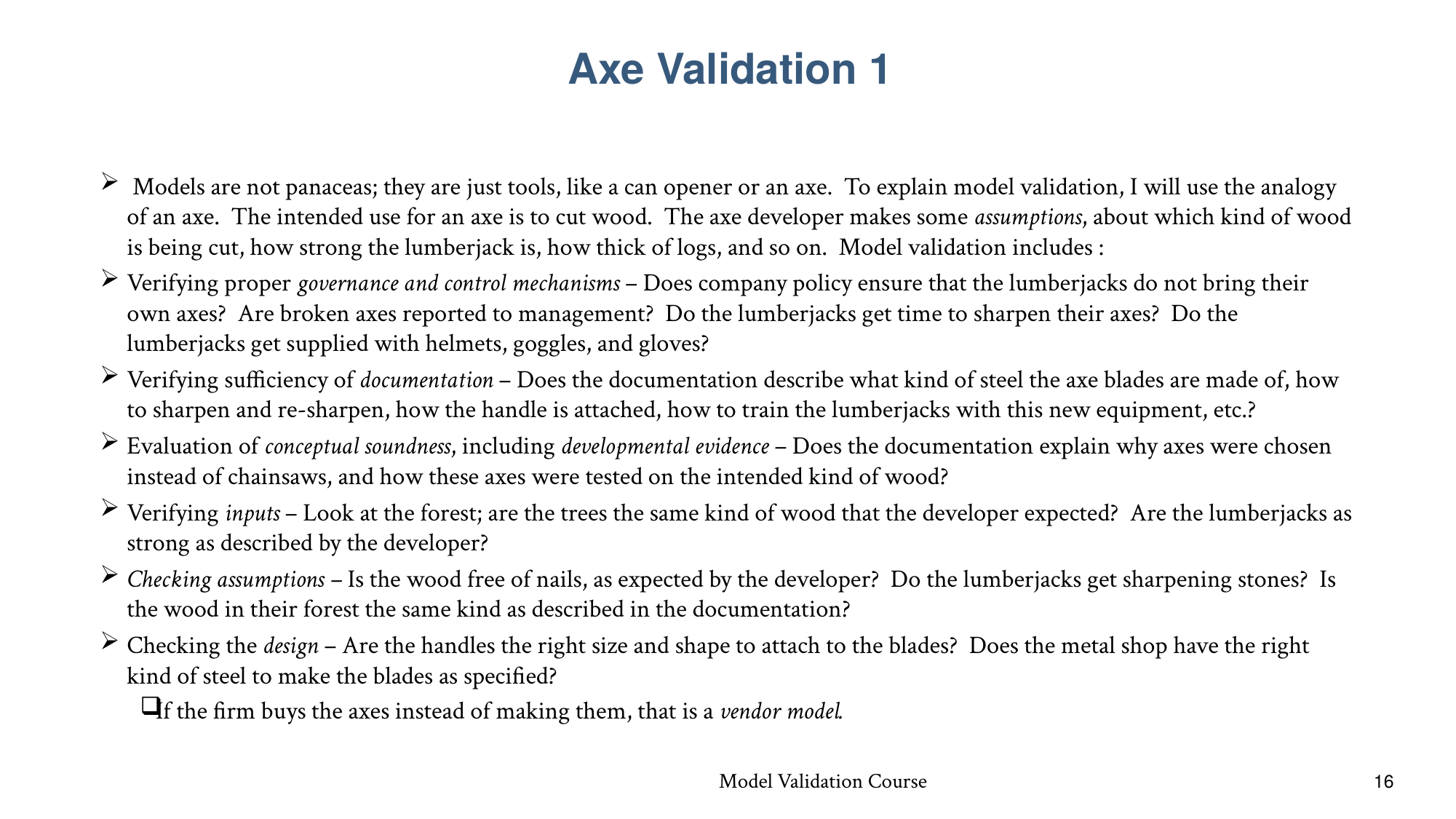

# Axe Validation 1
 Models are not panaceas; they are just tools, like a can opener or an axe.  To explain model validation, I will use the analogy of an axe.  The intended use for an axe is to cut wood.  The axe developer makes some assumptions, about which kind of wood is being cut, how strong the lumberjack is, how thick of logs, and so on.  Model validation includes :
Verifying proper governance and control mechanisms – Does company policy ensure that the lumberjacks do not bring their own axes?  Are broken axes reported to management?  Do the lumberjacks get time to sharpen their axes?  Do the lumberjacks get supplied with helmets, goggles, and gloves?
Verifying sufficiency of documentation – Does the documentation describe what kind of steel the axe blades are made of, how to sharpen and re-sharpen, how the handle is attached, how to train the lumberjacks with this new equipment, etc.?
Evaluation of conceptual soundness, including developmental evidence – Does the documentation explain why axes were chosen instead of chainsaws, and how these axes were tested on the intended kind of wood?
Verifying inputs – Look at the forest; are the trees the same kind of wood that the developer expected?  Are the lumberjacks as strong as described by the developer?
Checking assumptions – Is the wood free of nails, as expected by the developer?  Do the lumberjacks get sharpening stones?  Is the wood in their forest the same kind as described in the documentation?
Checking the design – Are the handles the right size and shape to attach to the blades?  Does the metal shop have the right kind of steel to make the blades as specified?
If the firm buys the axes instead of making them, that is a vendor model.

Model Validation Course					16